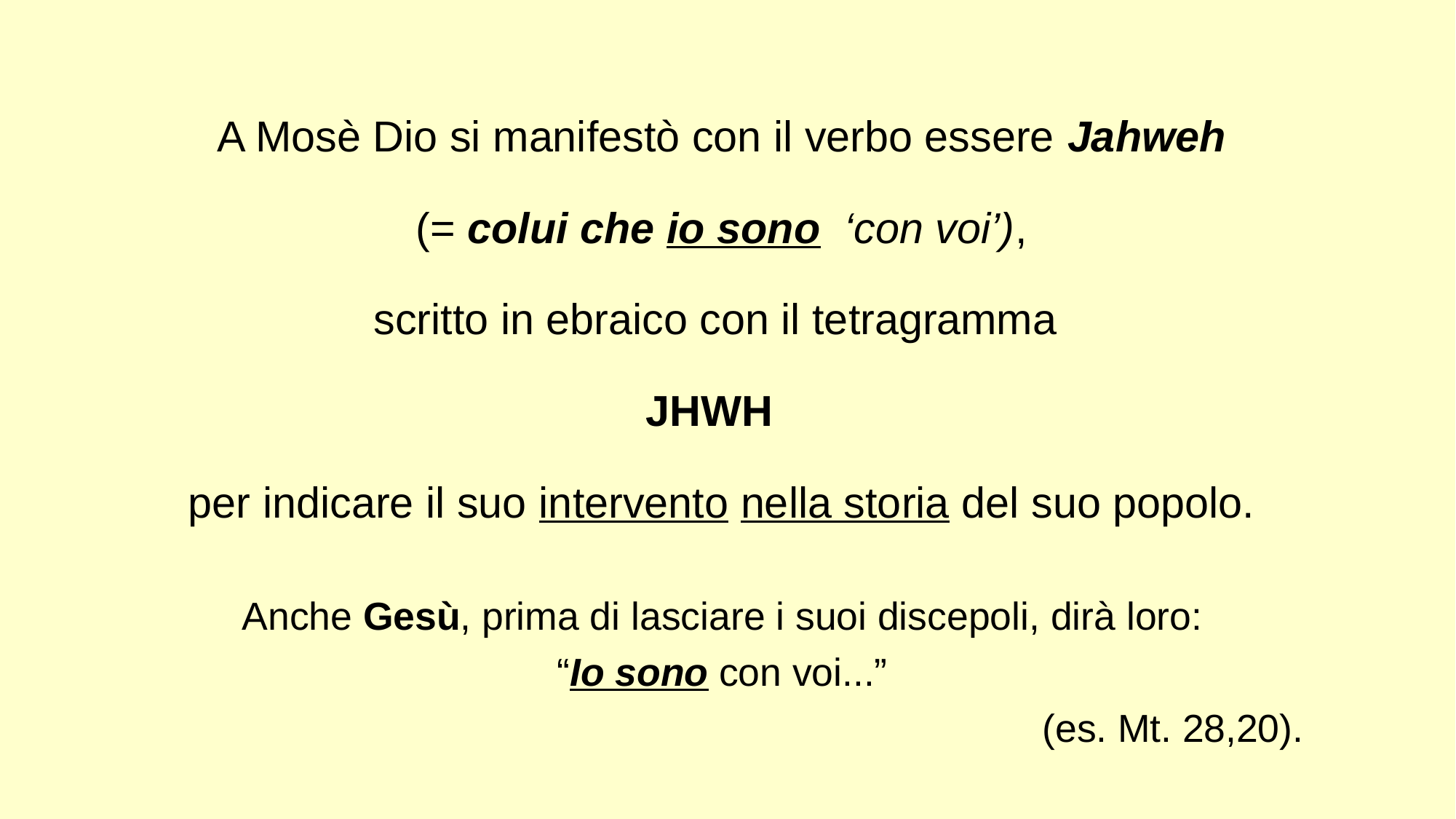

A Mosè Dio si manifestò con il verbo essere Jahweh
(= colui che io sono  ‘con voi’),
scritto in ebraico con il tetragramma
JHWH
per indicare il suo intervento nella storia del suo popolo.

Anche Gesù, prima di lasciare i suoi discepoli, dirà loro:
“Io sono con voi...”
(es. Mt. 28,20).